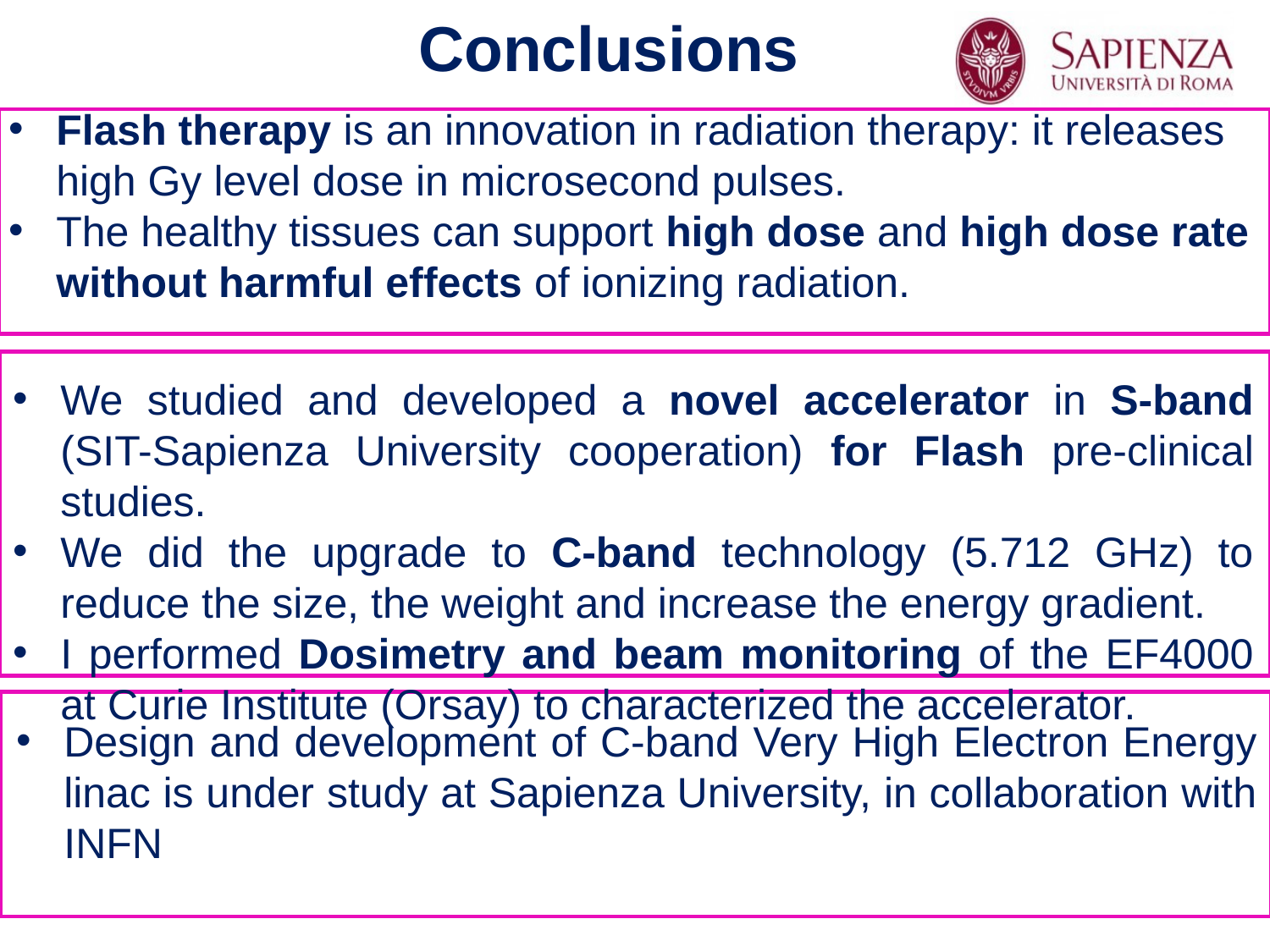

Conclusions

Flash therapy is an innovation in radiation therapy: it releases high Gy level dose in microsecond pulses.
The healthy tissues can support high dose and high dose rate without harmful effects of ionizing radiation.

We studied and developed a novel accelerator in S-band (SIT-Sapienza University cooperation) for Flash pre-clinical studies.
We did the upgrade to C-band technology (5.712 GHz) to reduce the size, the weight and increase the energy gradient.
I performed Dosimetry and beam monitoring of the EF4000 at Curie Institute (Orsay) to characterized the accelerator.

Design and development of C-band Very High Electron Energy linac is under study at Sapienza University, in collaboration with INFN